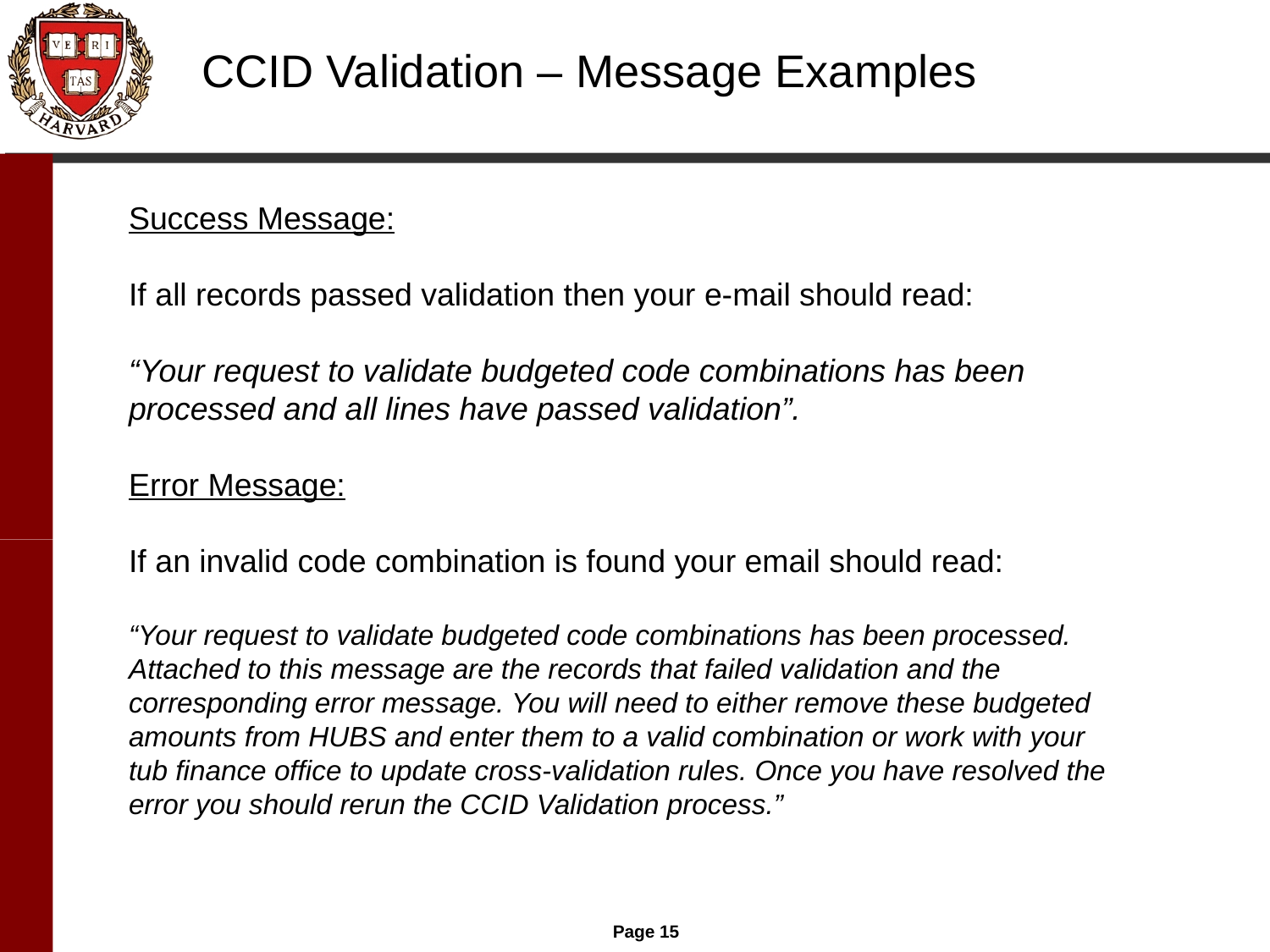

CCID Validation – Message Examples
Success Message:

If all records passed validation then your e-mail should read:

“Your request to validate budgeted code combinations has been processed and all lines have passed validation”.

Error Message:

If an invalid code combination is found your email should read:

“Your request to validate budgeted code combinations has been processed. Attached to this message are the records that failed validation and the corresponding error message. You will need to either remove these budgeted amounts from HUBS and enter them to a valid combination or work with your tub finance office to update cross-validation rules. Once you have resolved the error you should rerun the CCID Validation process.”